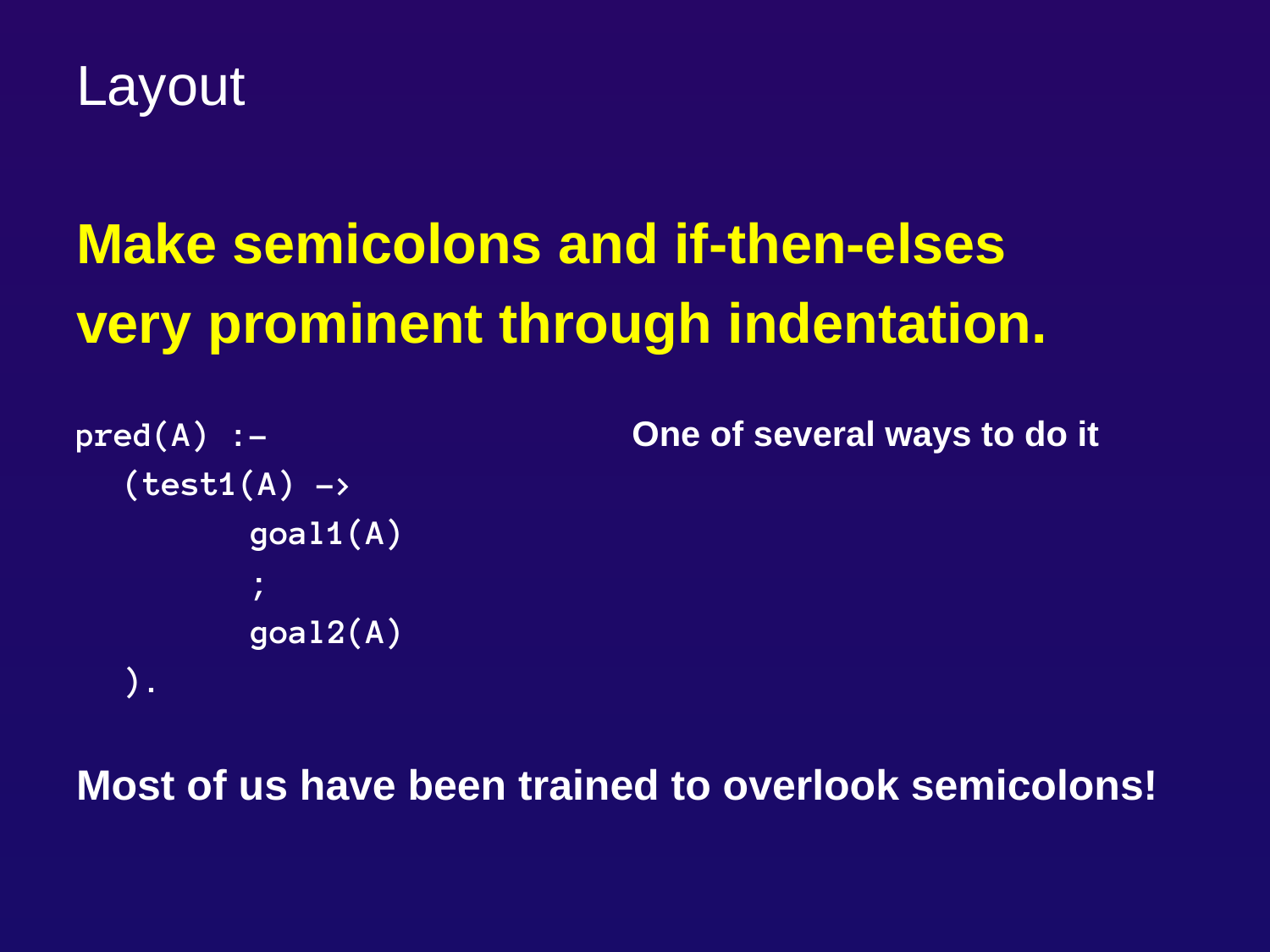

# Layout
Make semicolons and if-then-elses
very prominent through indentation.

pred(A) :-			One of several ways to do it
	(test1(A) ->
		goal1(A)
		;
		goal2(A)
	).

Most of us have been trained to overlook semicolons!